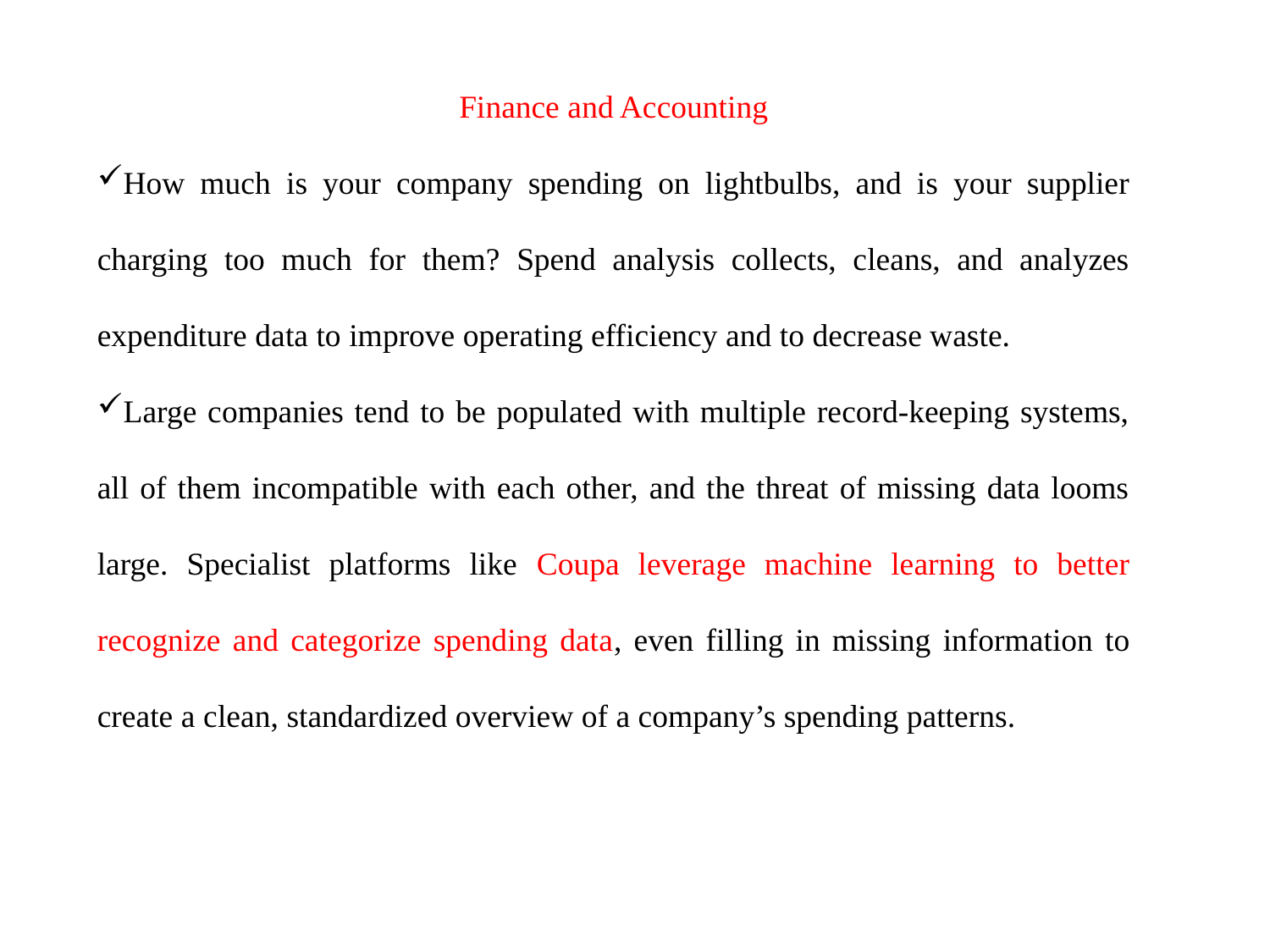

Finance and Accounting
How much is your company spending on lightbulbs, and is your supplier charging too much for them? Spend analysis collects, cleans, and analyzes expenditure data to improve operating efficiency and to decrease waste.
Large companies tend to be populated with multiple record-keeping systems, all of them incompatible with each other, and the threat of missing data looms large. Specialist platforms like Coupa leverage machine learning to better recognize and categorize spending data, even filling in missing information to create a clean, standardized overview of a company’s spending patterns.